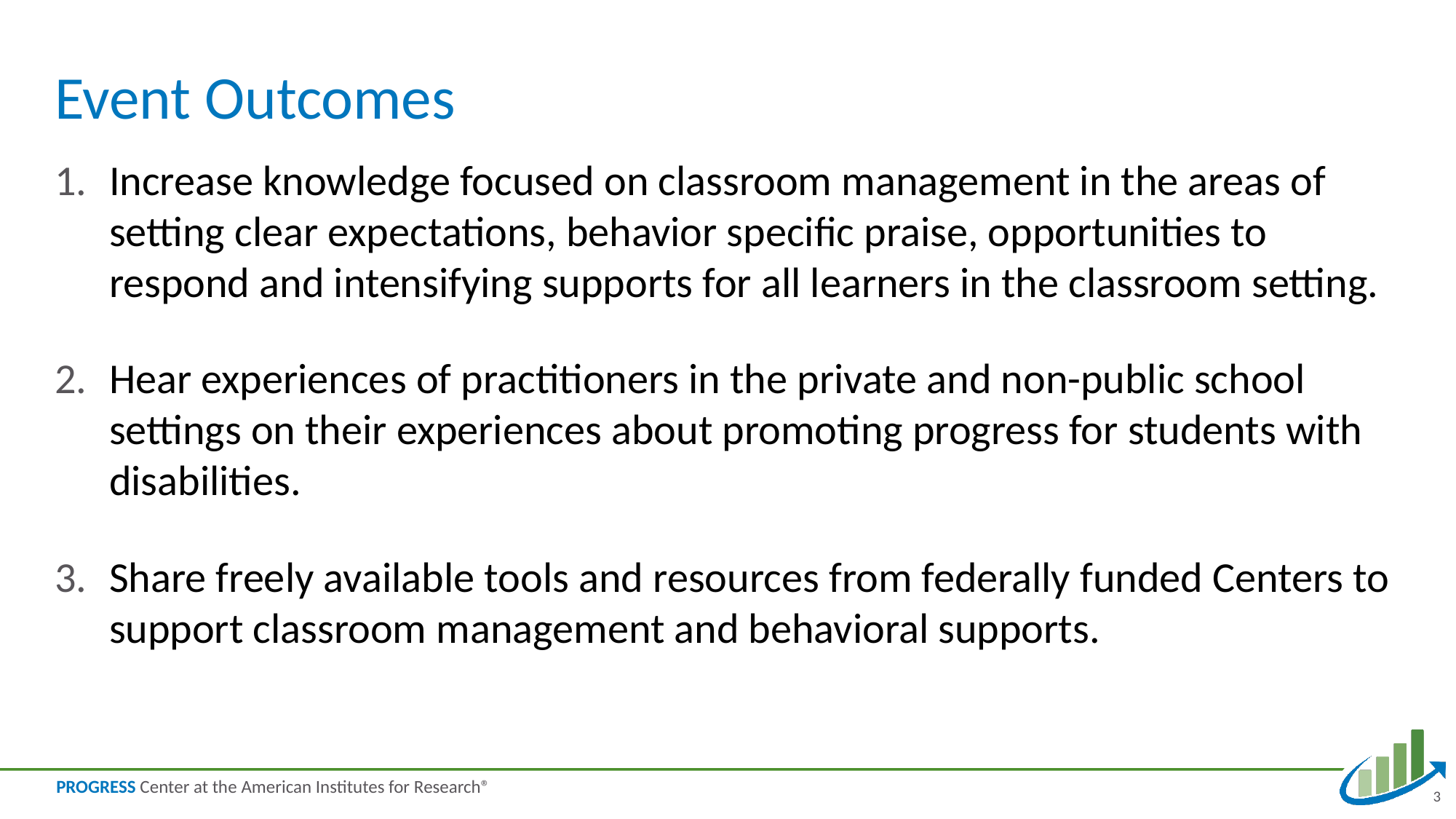

# Event Outcomes
Increase knowledge focused on classroom management in the areas of setting clear expectations, behavior specific praise, opportunities to respond and intensifying supports for all learners in the classroom setting.
Hear experiences of practitioners in the private and non-public school settings on their experiences about promoting progress for students with disabilities.
Share freely available tools and resources from federally funded Centers to support classroom management and behavioral supports.
3